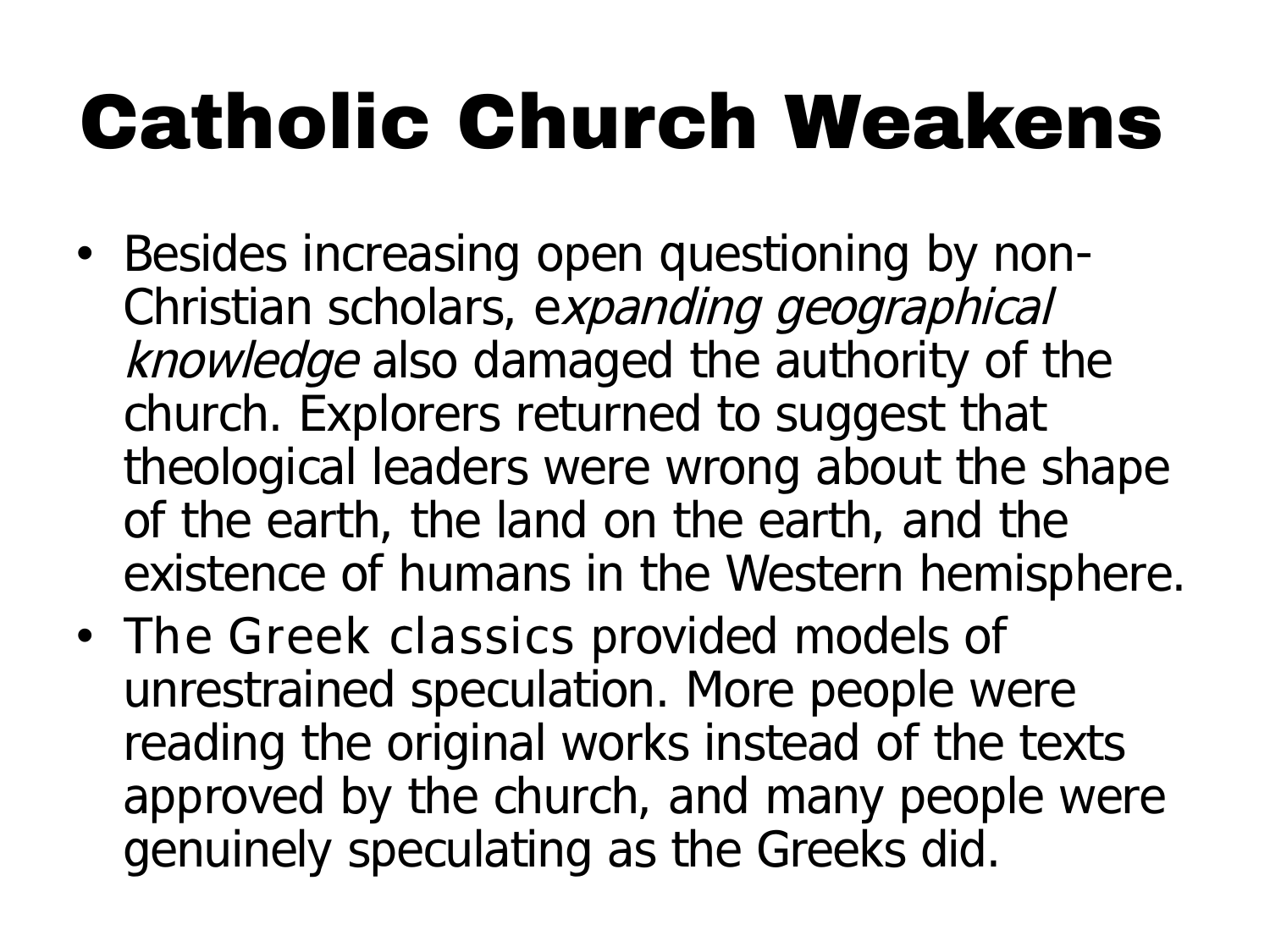

# Catholic Church Weakens
Besides increasing open questioning by non-Christian scholars, expanding geographical knowledge also damaged the authority of the church. Explorers returned to suggest that theological leaders were wrong about the shape of the earth, the land on the earth, and the existence of humans in the Western hemisphere.
The Greek classics provided models of unrestrained speculation. More people were reading the original works instead of the texts approved by the church, and many people were genuinely speculating as the Greeks did.